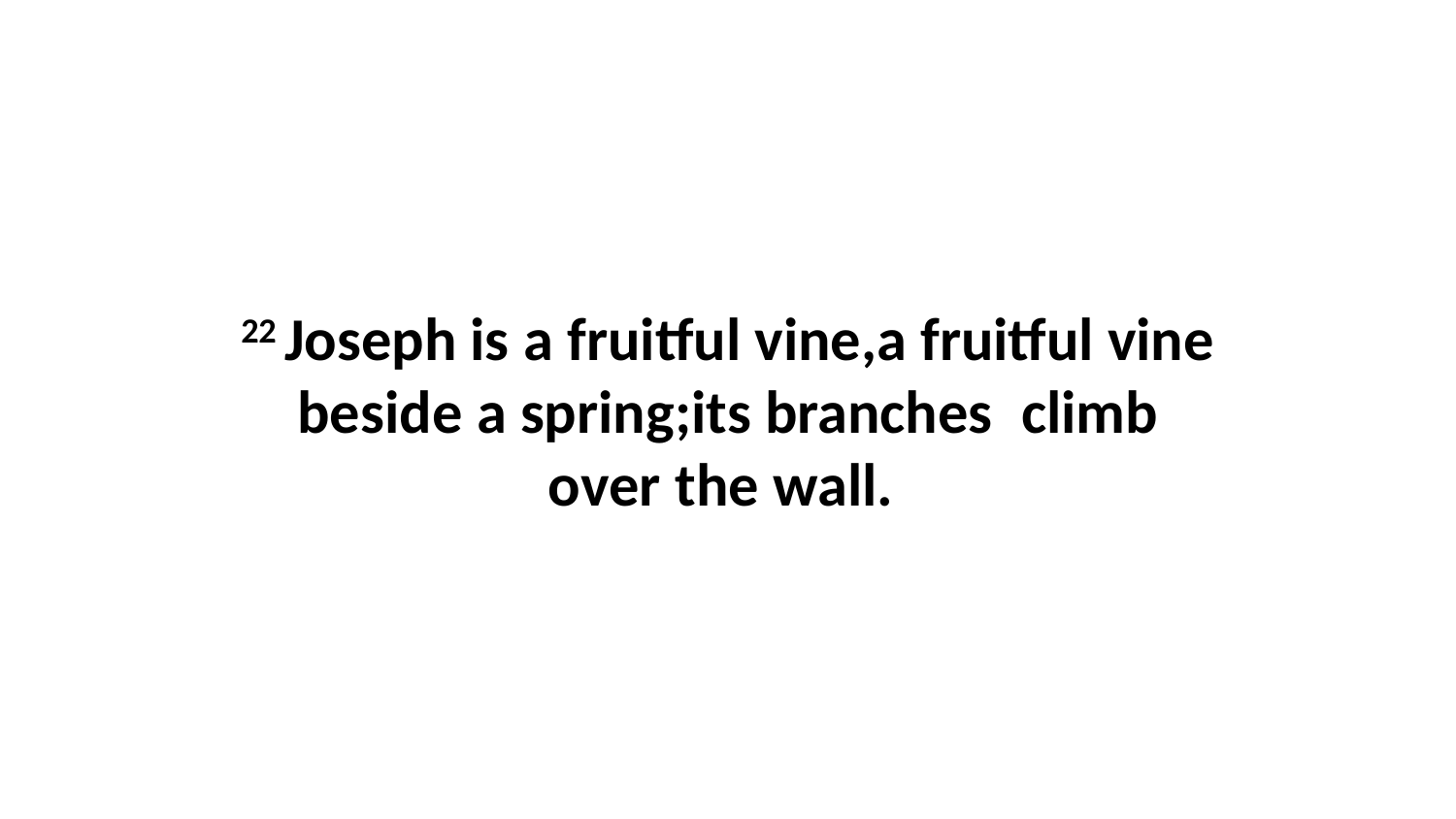

22 Joseph is a fruitful vine,a fruitful vine beside a spring;its branches  climb over the wall.